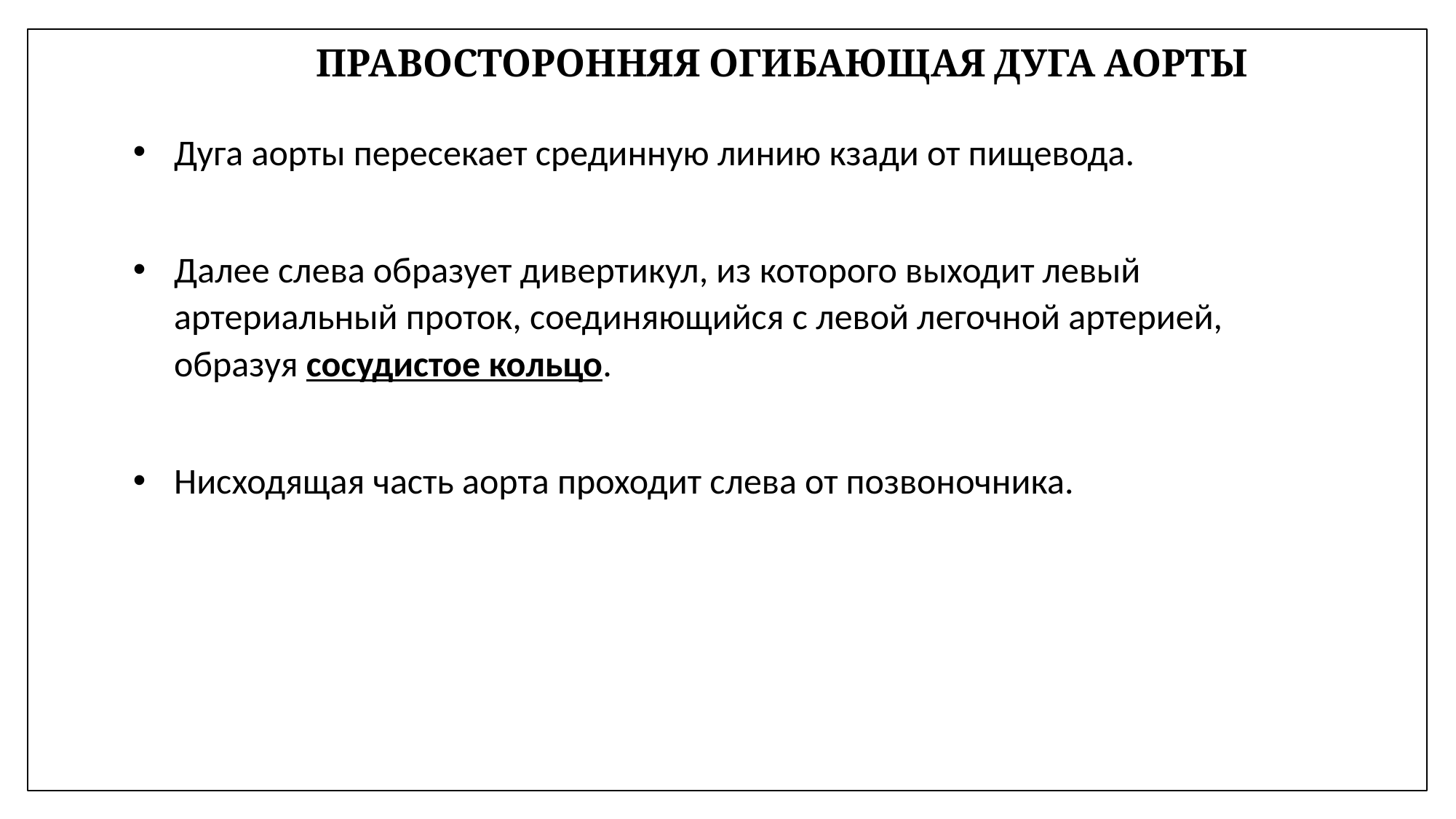

правосторонняя огибающая дуга аорты
Дуга аорты пересекает срединную линию кзади от пищевода.

Далее слева образует дивертикул, из которого выходит левый артериальный проток, соединяющийся с левой легочной артерией, образуя сосудистое кольцо.

Нисходящая часть аорта проходит слева от позвоночника.